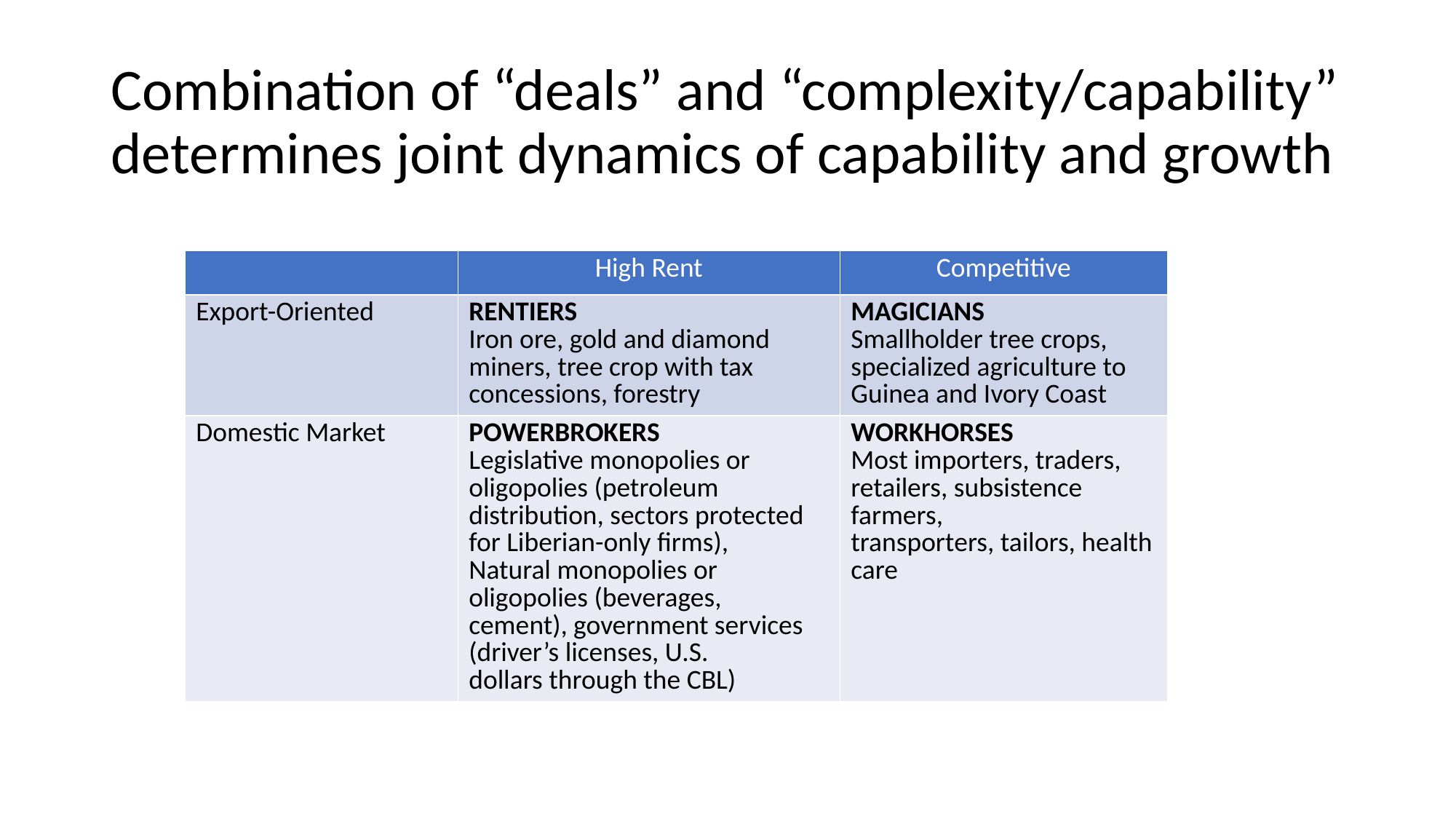

# Combination of “deals” and “complexity/capability” determines joint dynamics of capability and growth
|  | High Rent | Competitive |
| --- | --- | --- |
| Export-Oriented | RENTIERS Iron ore, gold and diamond miners, tree crop with tax concessions, forestry | MAGICIANS Smallholder tree crops, specialized agriculture to Guinea and Ivory Coast |
| Domestic Market | POWERBROKERS Legislative monopolies or oligopolies (petroleum distribution, sectors protected for Liberian-only firms), Natural monopolies or oligopolies (beverages, cement), government services (driver’s licenses, U.S. dollars through the CBL) | WORKHORSES Most importers, traders, retailers, subsistence farmers, transporters, tailors, health care |